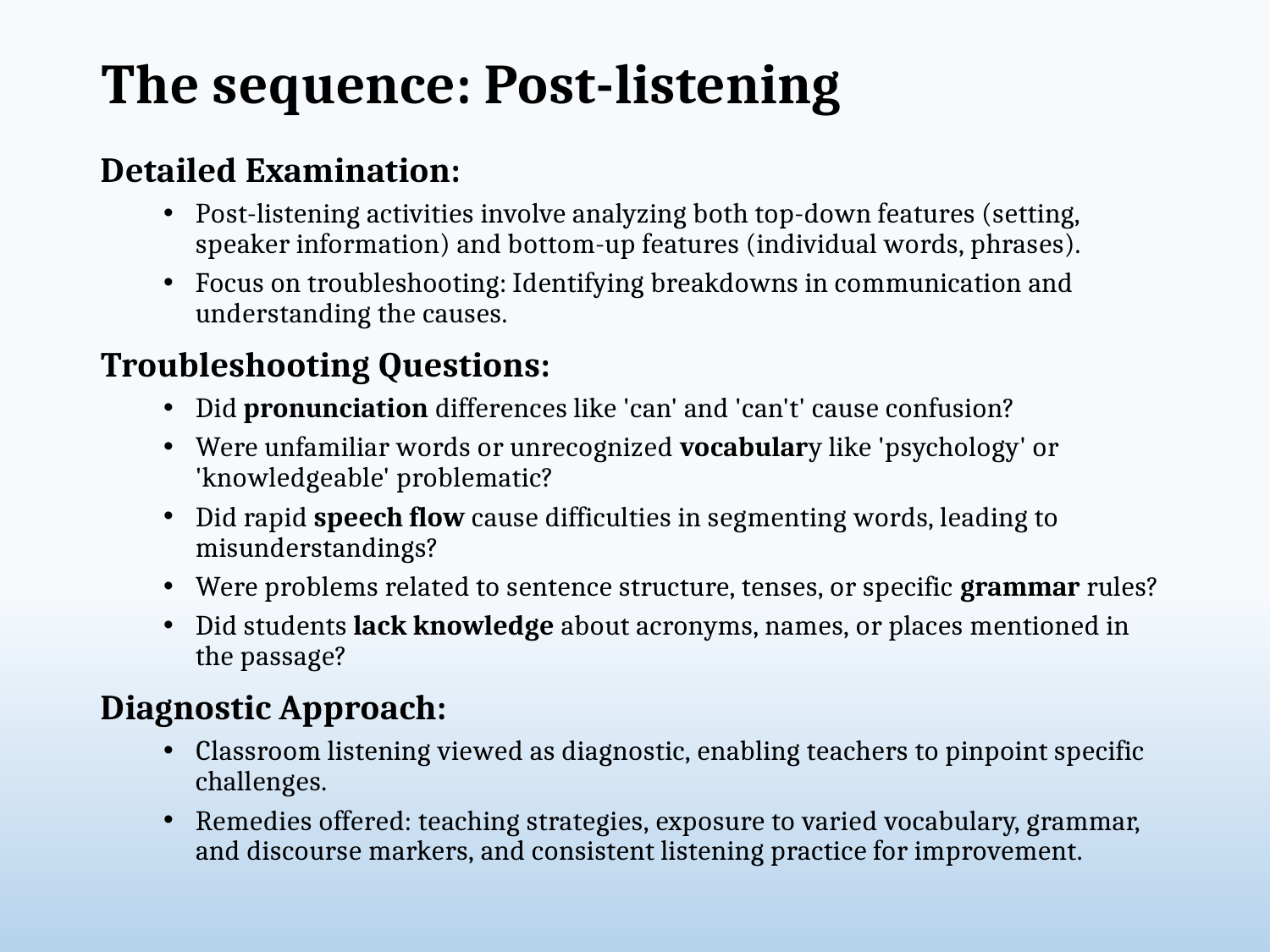

# The sequence: Post-listening
Detailed Examination:
Post-listening activities involve analyzing both top-down features (setting, speaker information) and bottom-up features (individual words, phrases).
Focus on troubleshooting: Identifying breakdowns in communication and understanding the causes.
Troubleshooting Questions:
Did pronunciation differences like 'can' and 'can't' cause confusion?
Were unfamiliar words or unrecognized vocabulary like 'psychology' or 'knowledgeable' problematic?
Did rapid speech flow cause difficulties in segmenting words, leading to misunderstandings?
Were problems related to sentence structure, tenses, or specific grammar rules?
Did students lack knowledge about acronyms, names, or places mentioned in the passage?
Diagnostic Approach:
Classroom listening viewed as diagnostic, enabling teachers to pinpoint specific challenges.
Remedies offered: teaching strategies, exposure to varied vocabulary, grammar, and discourse markers, and consistent listening practice for improvement.